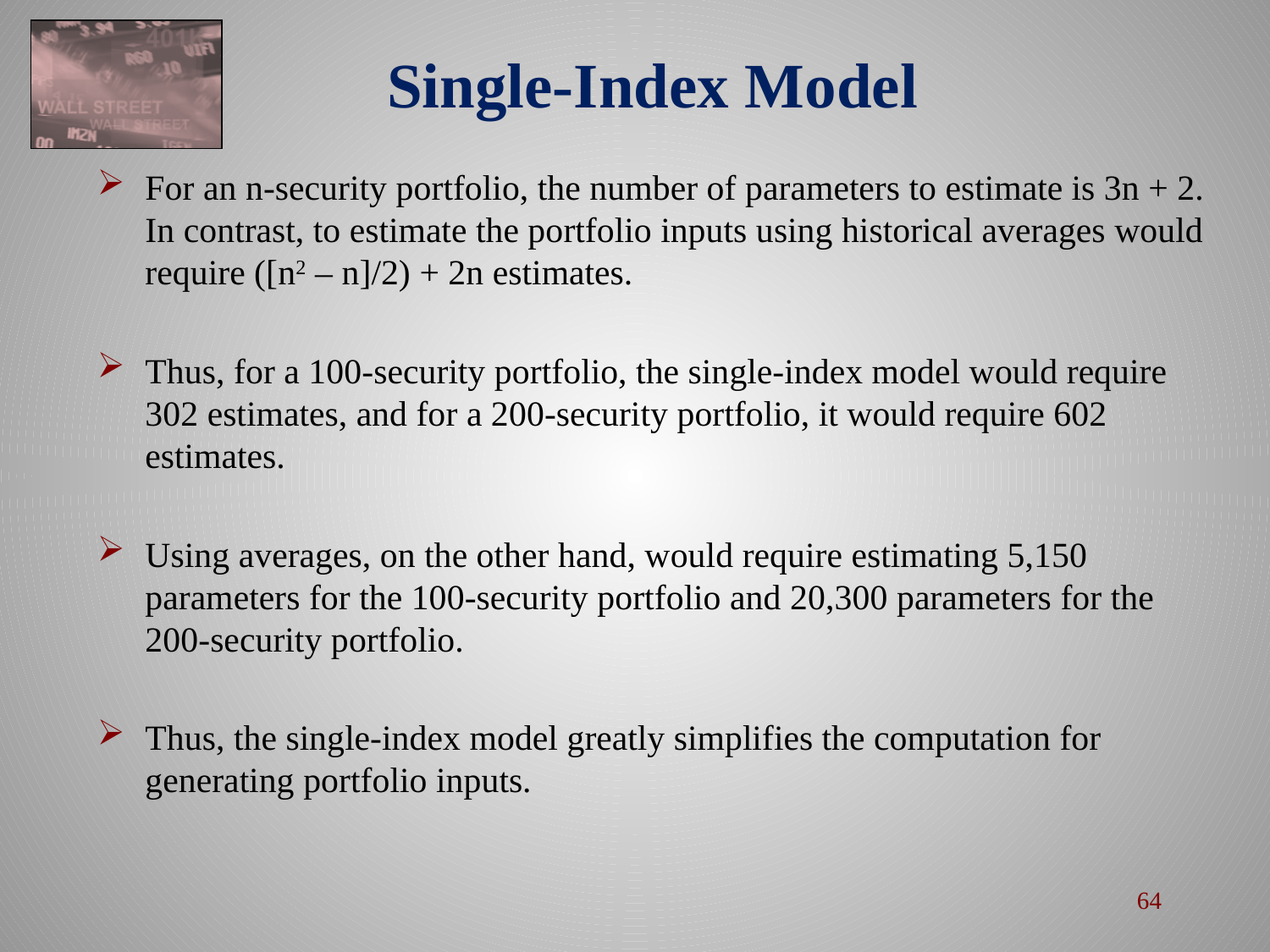

# Single-Index Model
For an n-security portfolio, the number of parameters to estimate is 3n + 2.  In contrast, to estimate the portfolio inputs using historical averages would require ([n2 – n]/2) + 2n estimates.

Thus, for a 100-security portfolio, the single-index model would require 302 estimates, and for a 200-security portfolio, it would require 602 estimates.

Using averages, on the other hand, would require estimating 5,150 parameters for the 100-security portfolio and 20,300 parameters for the 200-security portfolio.

Thus, the single-index model greatly simplifies the computation for generating portfolio inputs.

64